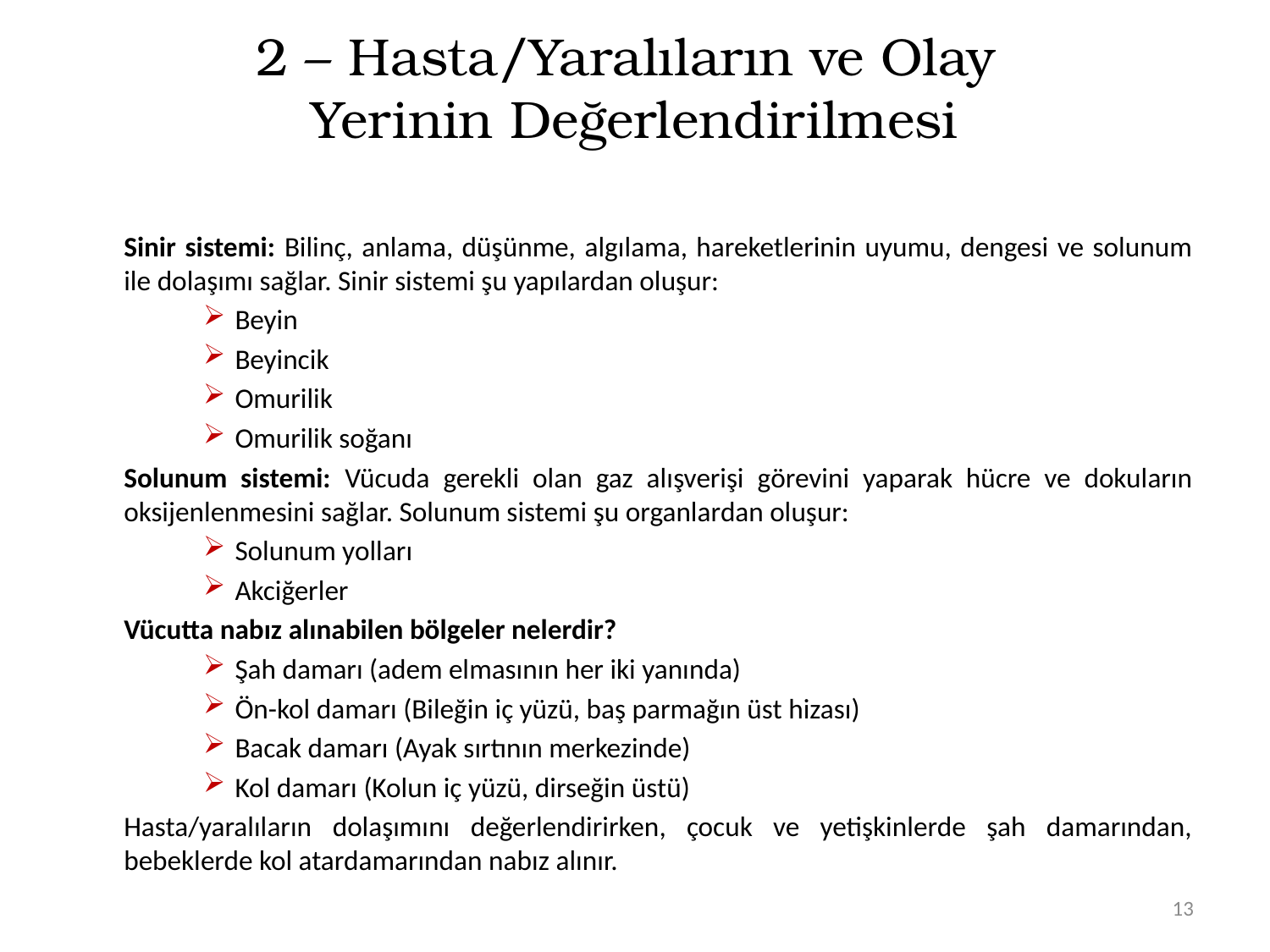

# 2 – Hasta/Yaralıların ve Olay Yerinin Değerlendirilmesi
	Sinir sistemi: Bilinç, anlama, düşünme, algılama, hareketlerinin uyumu, dengesi ve solunum ile dolaşımı sağlar. Sinir sistemi şu yapılardan oluşur:
Beyin
Beyincik
Omurilik
Omurilik soğanı
	Solunum sistemi: Vücuda gerekli olan gaz alışverişi görevini yaparak hücre ve dokuların oksijenlenmesini sağlar. Solunum sistemi şu organlardan oluşur:
Solunum yolları
Akciğerler
	Vücutta nabız alınabilen bölgeler nelerdir?
Şah damarı (adem elmasının her iki yanında)
Ön-kol damarı (Bileğin iç yüzü, baş parmağın üst hizası)
Bacak damarı (Ayak sırtının merkezinde)
Kol damarı (Kolun iç yüzü, dirseğin üstü)
	Hasta/yaralıların dolaşımını değerlendirirken, çocuk ve yetişkinlerde şah damarından, bebeklerde kol atardamarından nabız alınır.

13